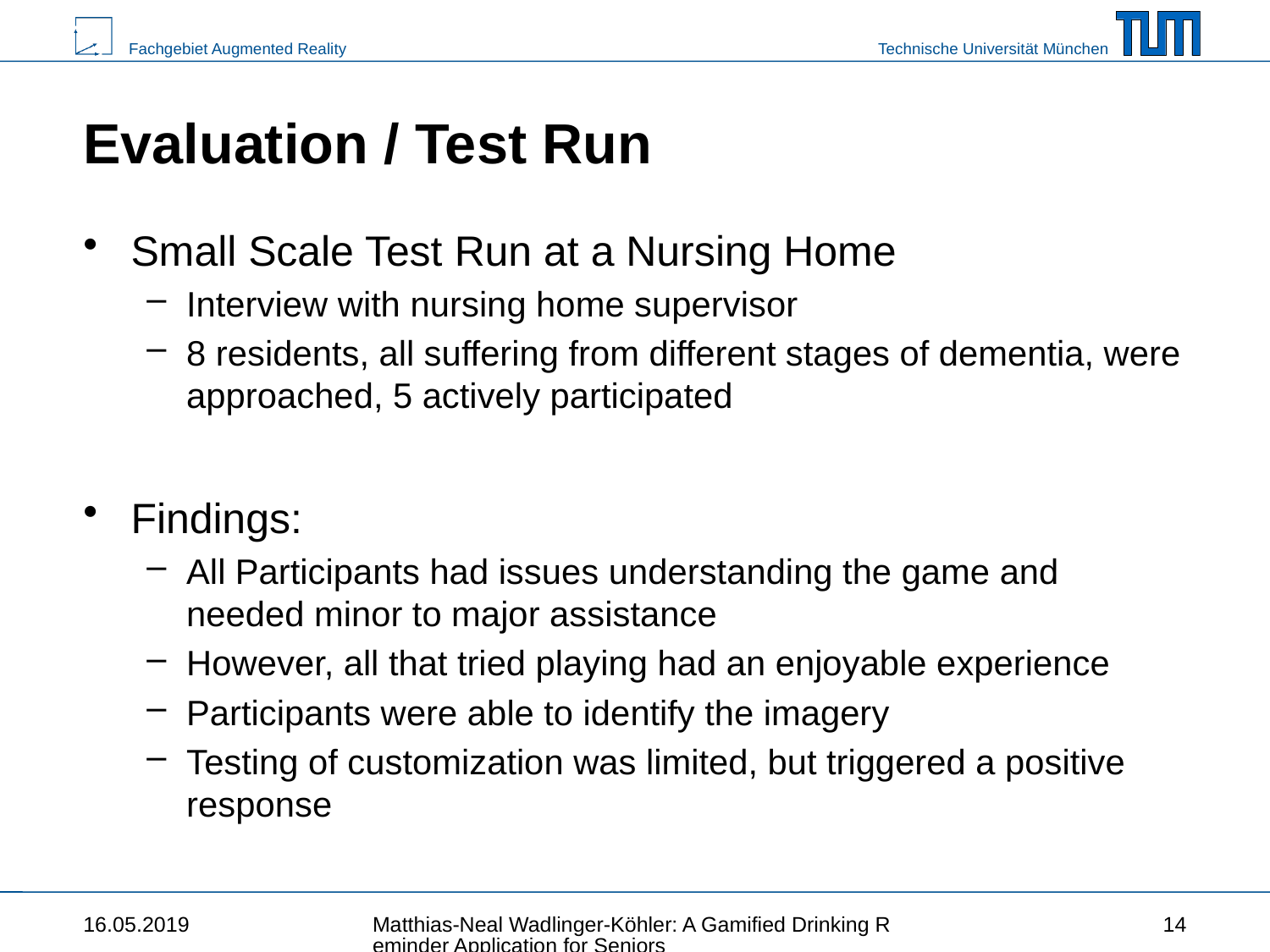

# Evaluation / Test Run
Small Scale Test Run at a Nursing Home
Interview with nursing home supervisor
8 residents, all suffering from different stages of dementia, were approached, 5 actively participated

Findings:
All Participants had issues understanding the game and needed minor to major assistance
However, all that tried playing had an enjoyable experience
Participants were able to identify the imagery
Testing of customization was limited, but triggered a positive response

16.05.2019
Matthias-Neal Wadlinger-Köhler: A Gamified Drinking Reminder Application for Seniors
14